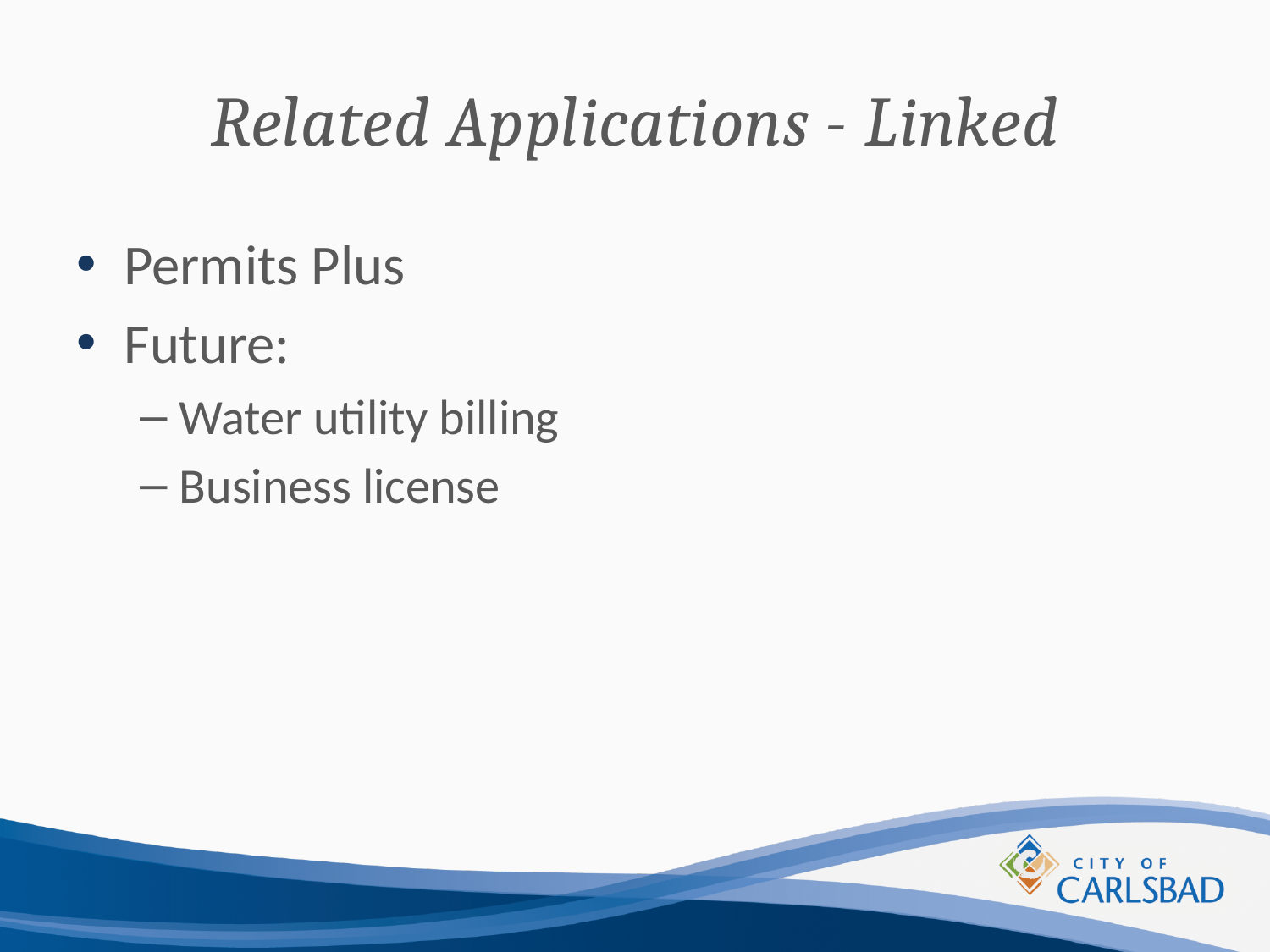

# Related Applications - Linked
Permits Plus
Future:
Water utility billing
Business license